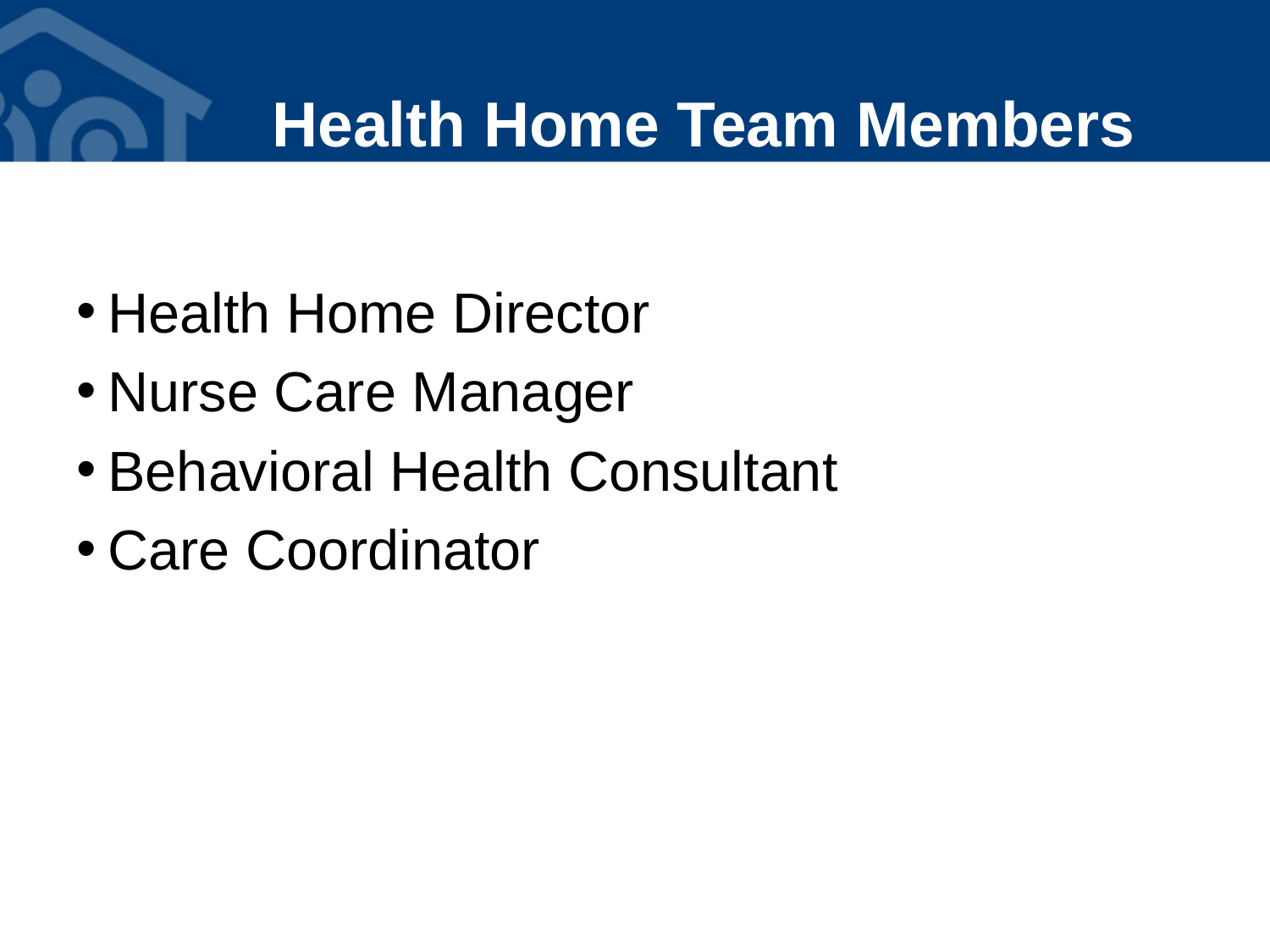

# Health Home Team Members

Health Home Director
Nurse Care Manager
Behavioral Health Consultant
Care Coordinator